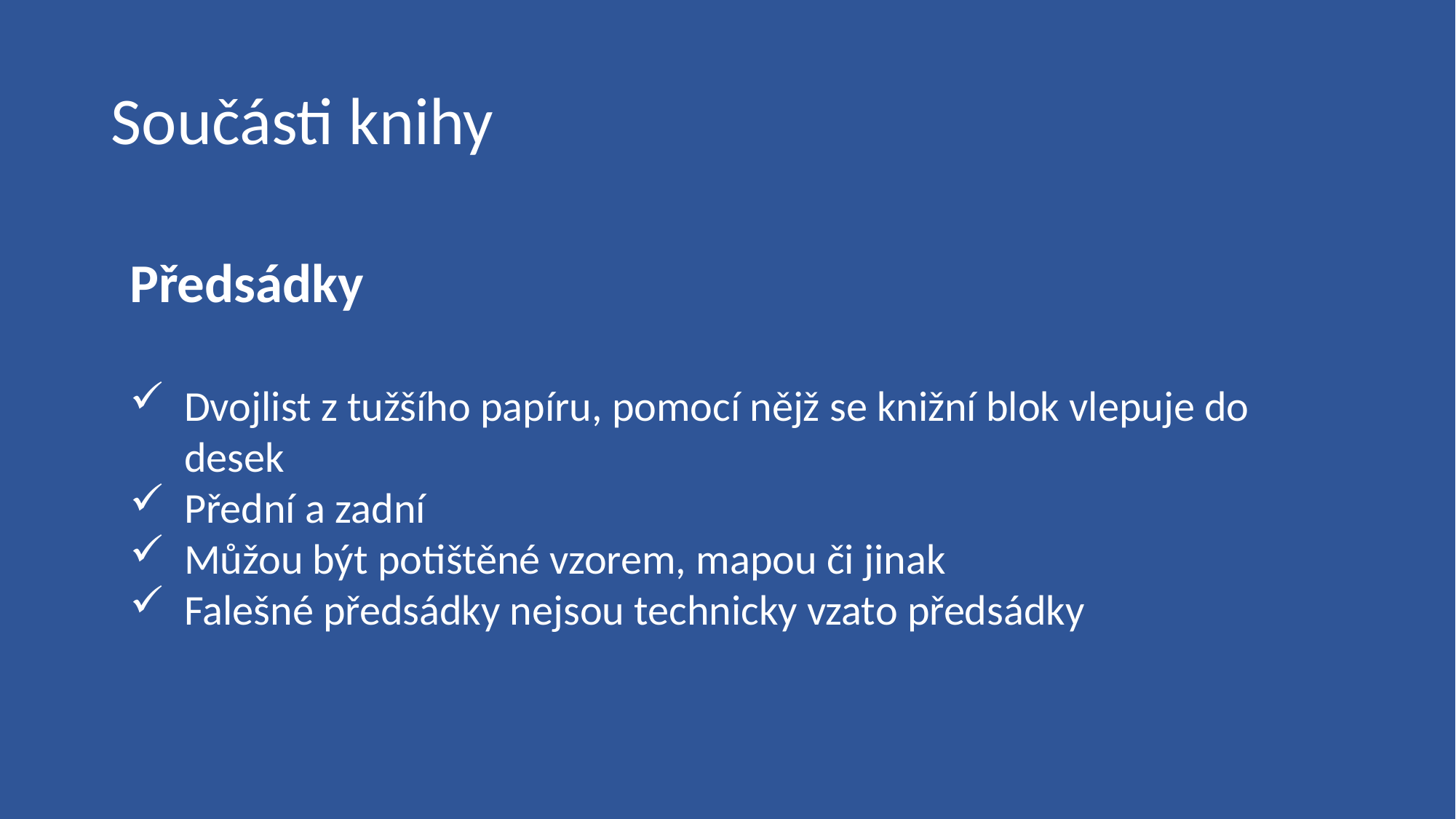

# Součásti knihy
Předsádky

Dvojlist z tužšího papíru, pomocí nějž se knižní blok vlepuje do desek
Přední a zadní
Můžou být potištěné vzorem, mapou či jinak
Falešné předsádky nejsou technicky vzato předsádky